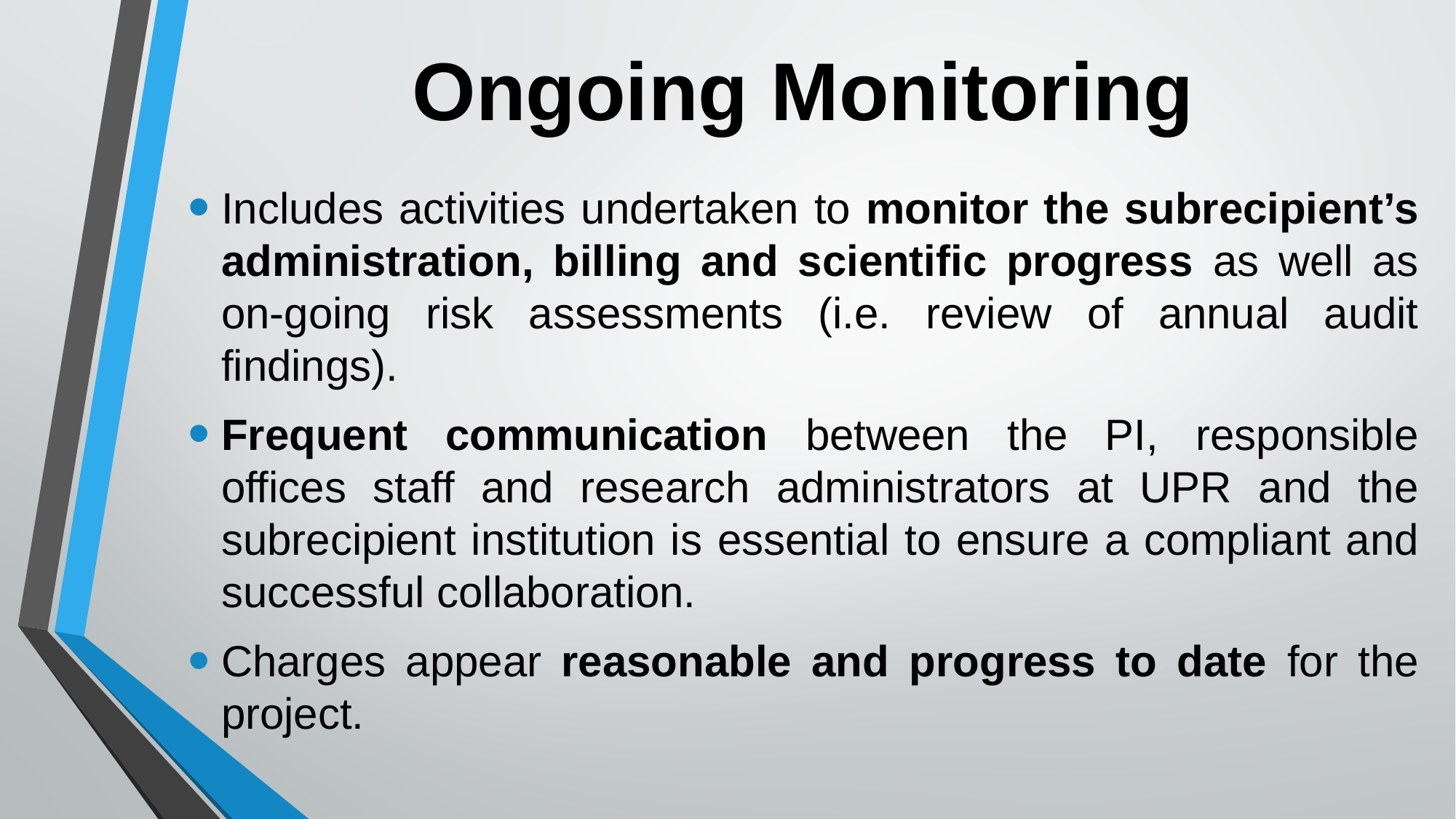

# Ongoing Monitoring
Includes activities undertaken to monitor the subrecipient’s administration, billing and scientific progress as well as on-going risk assessments (i.e. review of annual audit findings).
Frequent communication between the PI, responsible offices staff and research administrators at UPR and the subrecipient institution is essential to ensure a compliant and successful collaboration.
Charges appear reasonable and progress to date for the project.